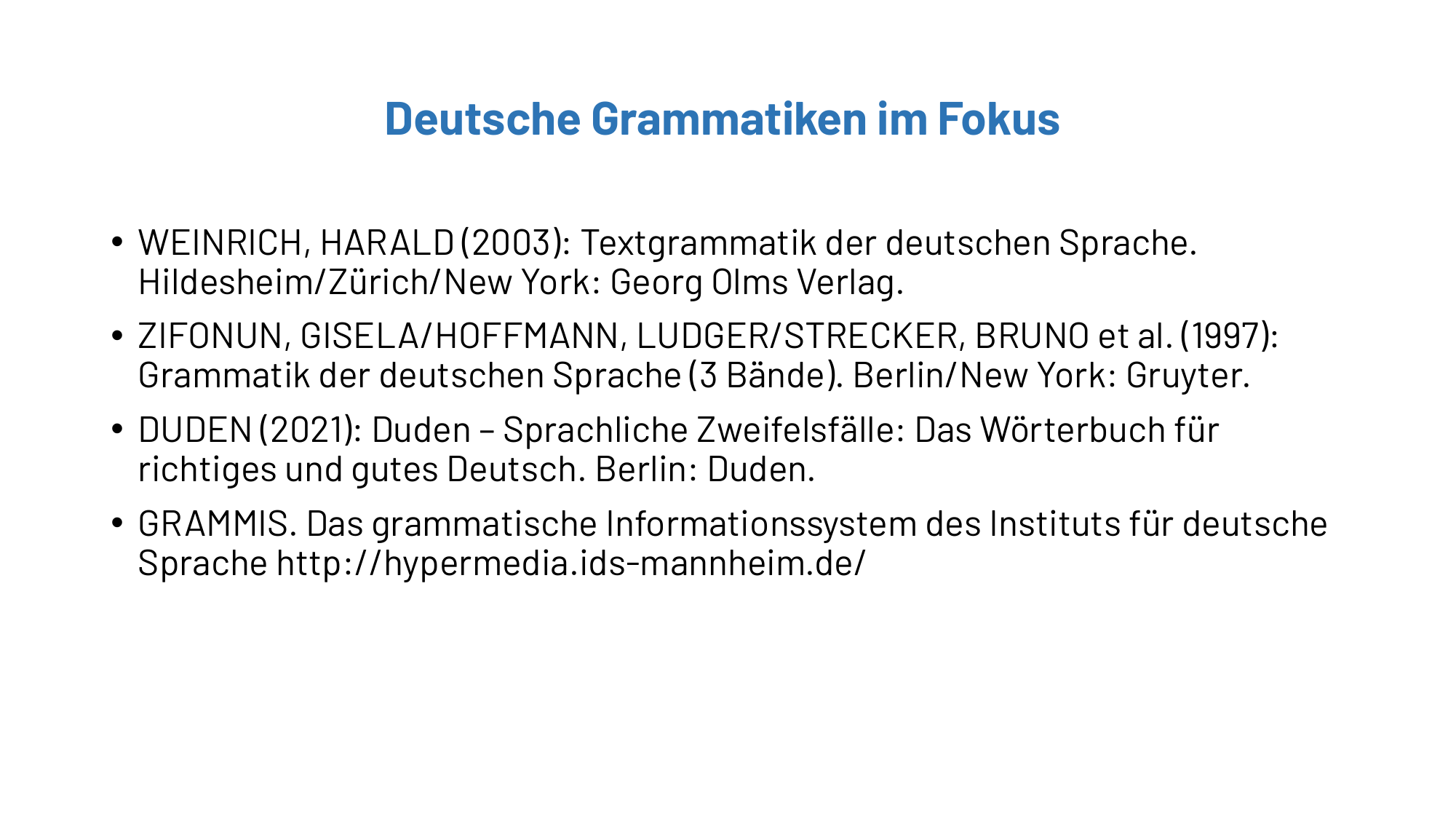

# Deutsche Grammatiken im Fokus
WEINRICH, HARALD (2003): Textgrammatik der deutschen Sprache. Hildesheim/Zürich/New York: Georg Olms Verlag.
ZIFONUN, GISELA/HOFFMANN, LUDGER/STRECKER, BRUNO et al. (1997): Grammatik der deutschen Sprache (3 Bände). Berlin/New York: Gruyter.
DUDEN (2021): Duden – Sprachliche Zweifelsfälle: Das Wörterbuch für richtiges und gutes Deutsch. Berlin: Duden.
GRAMMIS. Das grammatische Informationssystem des Instituts für deutsche Sprache http://hypermedia.ids-mannheim.de/